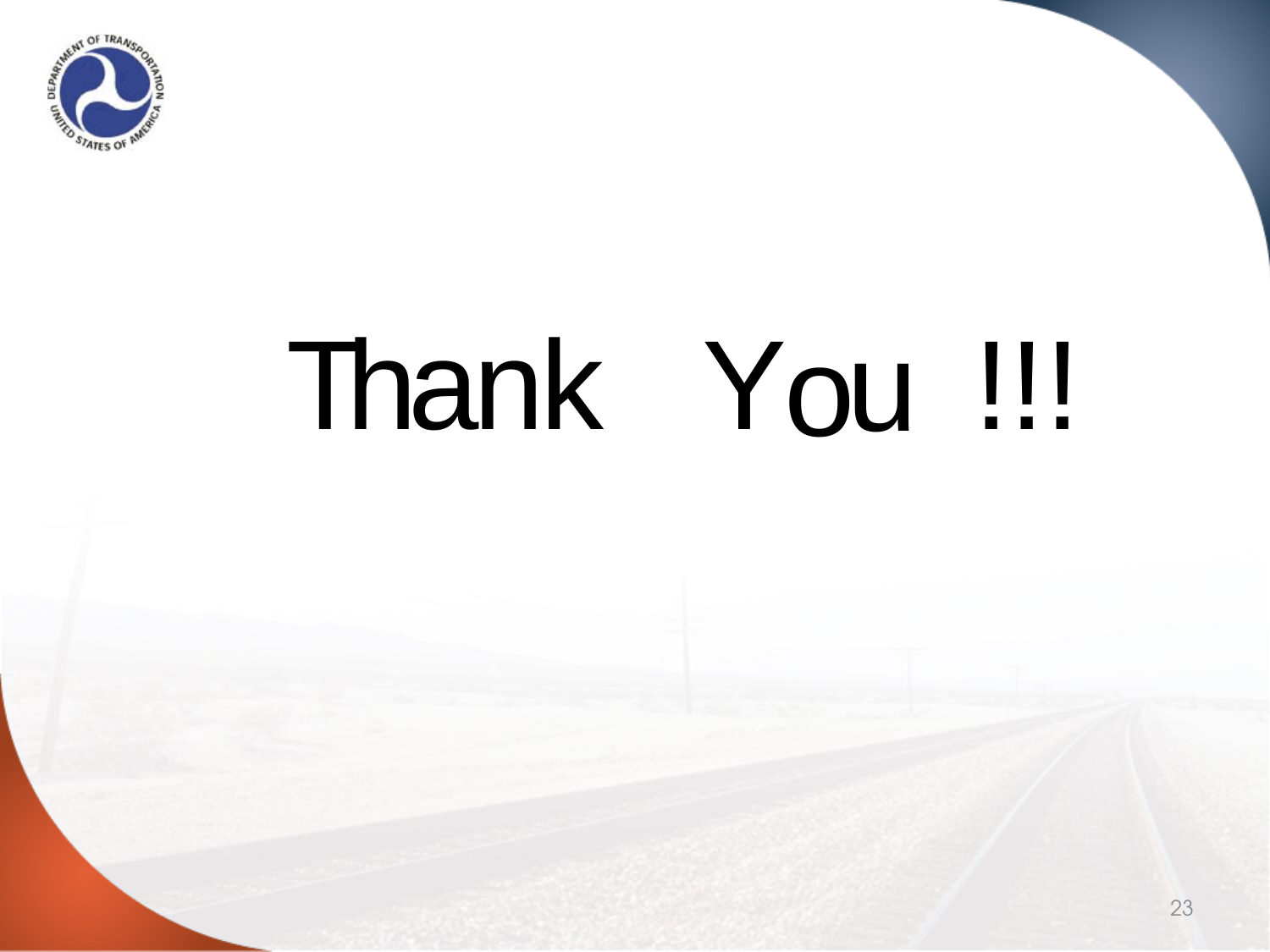

#

!!!
Y
k
n
a
h
T
u
o
23